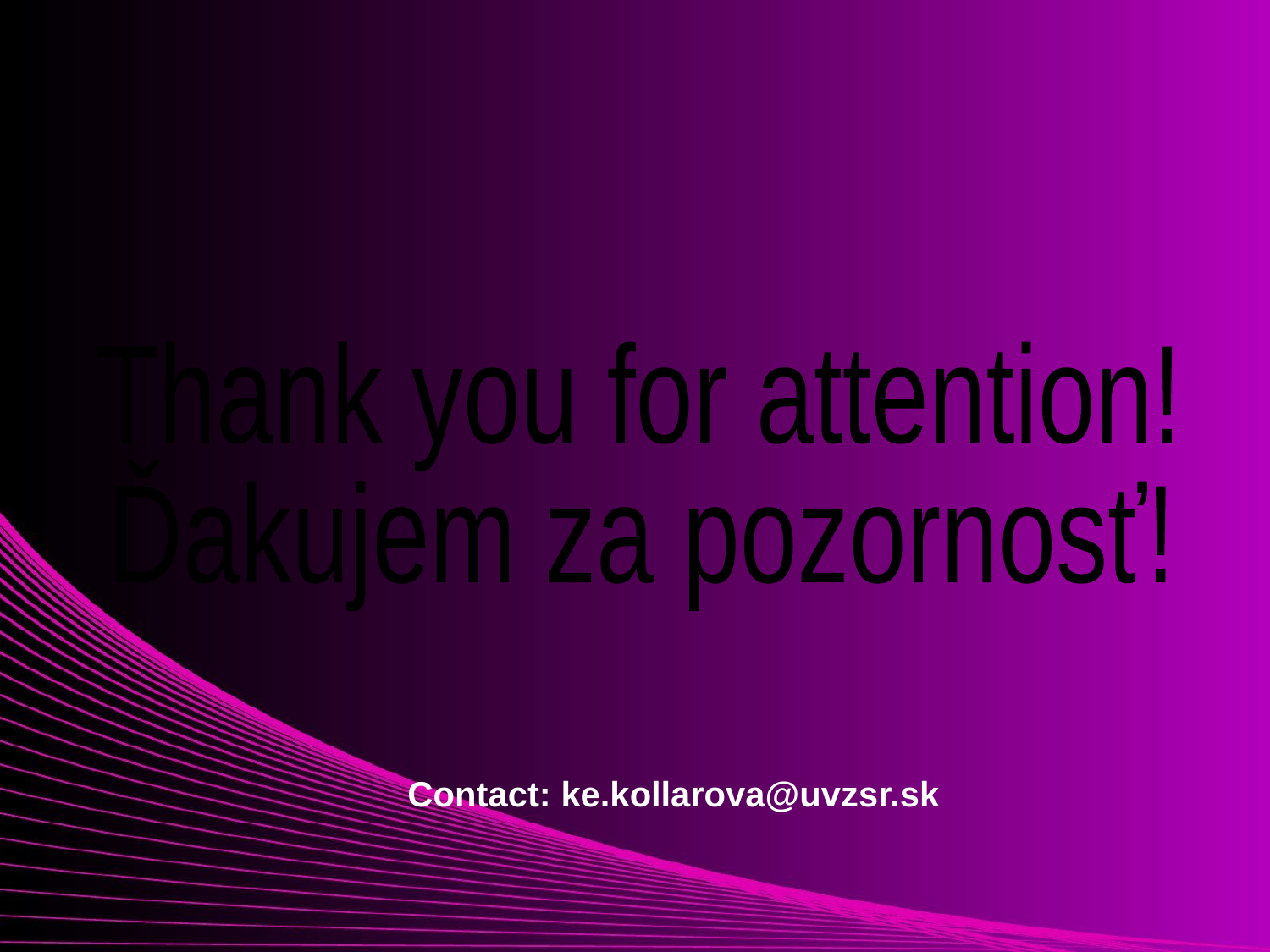

#

Thank you for attention!
Ďakujem za pozornosť!
Contact: ke.kollarova@uvzsr.sk